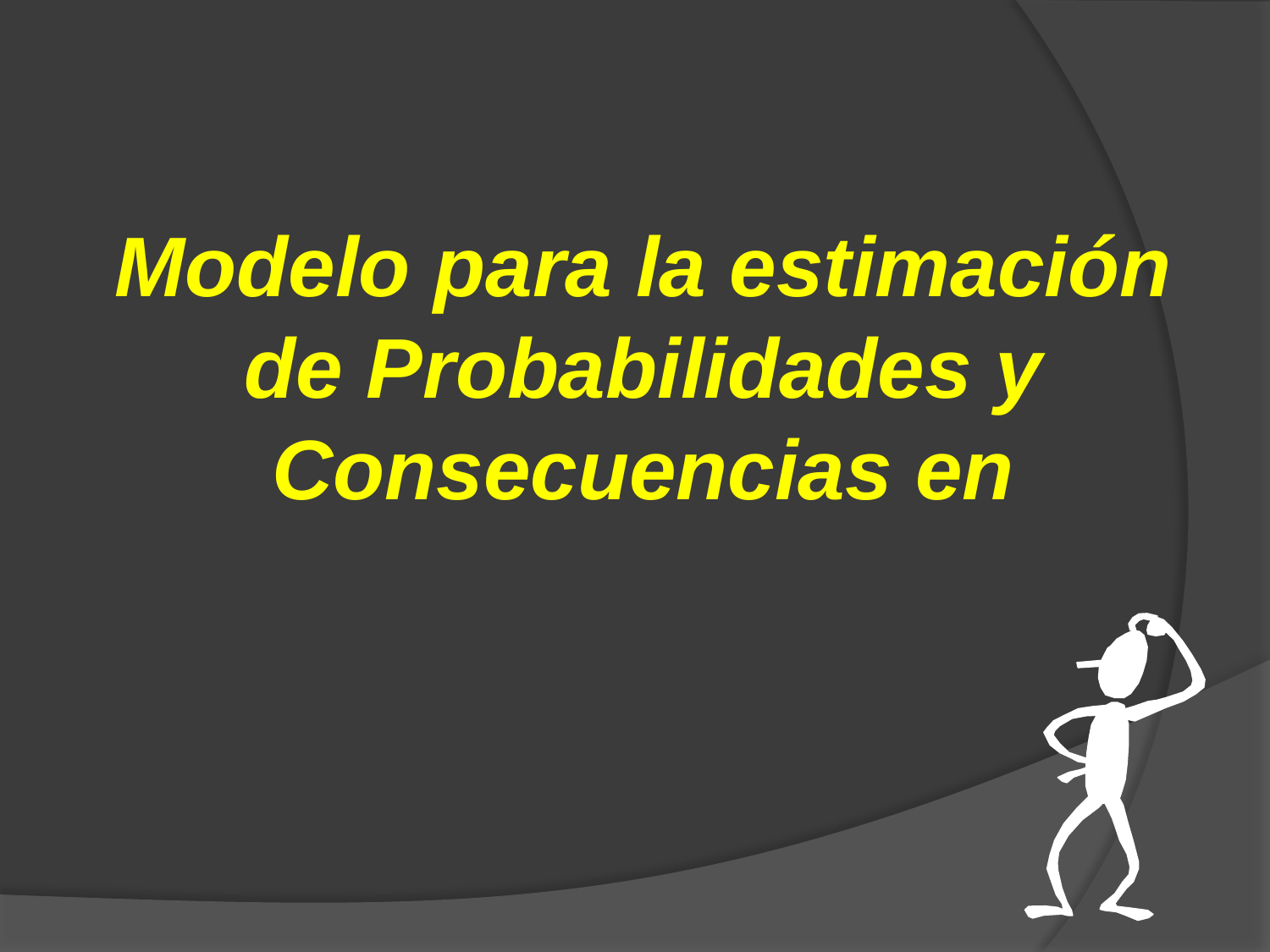

Modelo para la estimación de Probabilidades y Consecuencias en